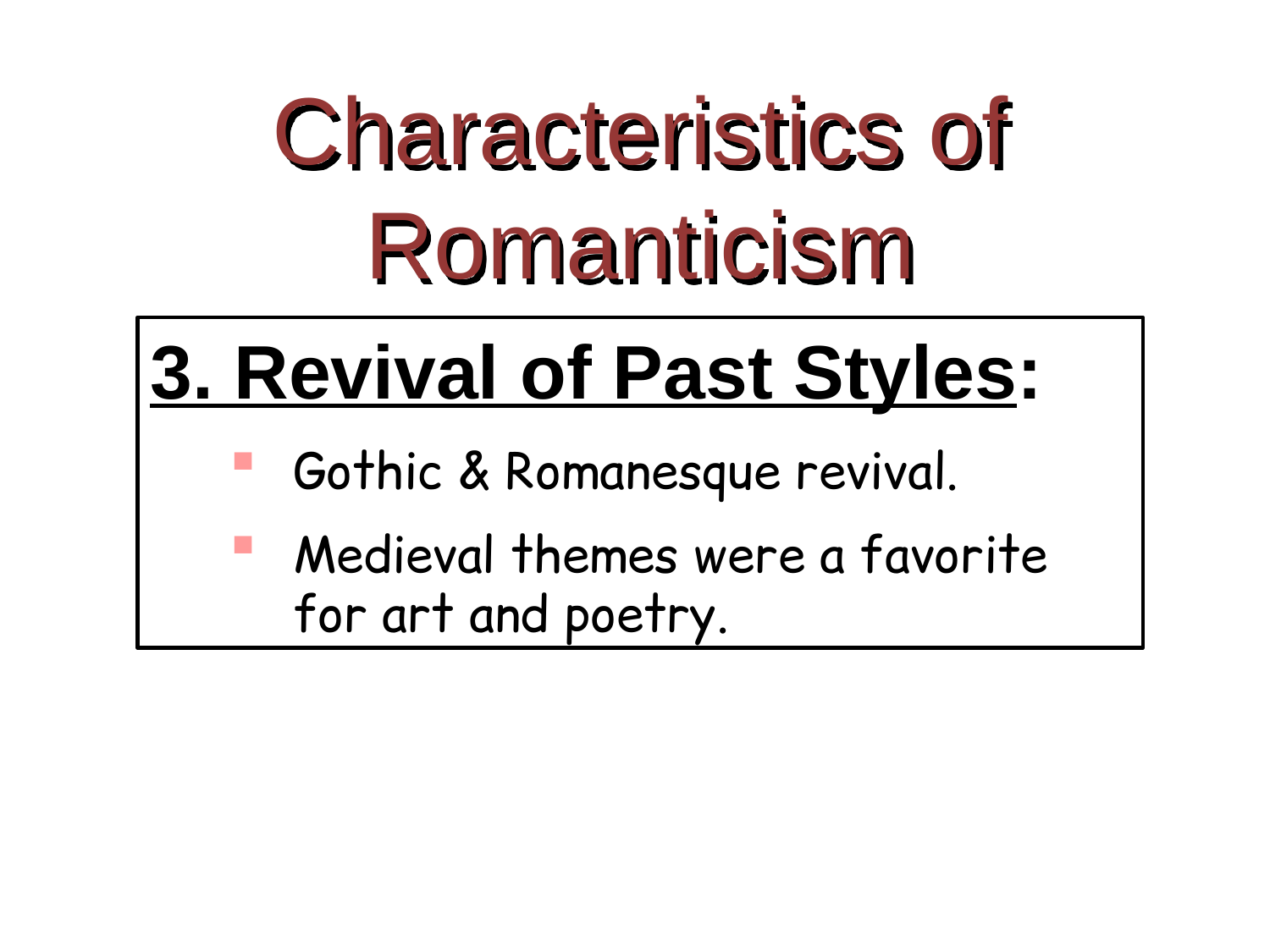

Characteristics of Romanticism
3. Revival of Past Styles:
Gothic & Romanesque revival.
Medieval themes were a favorite for art and poetry.